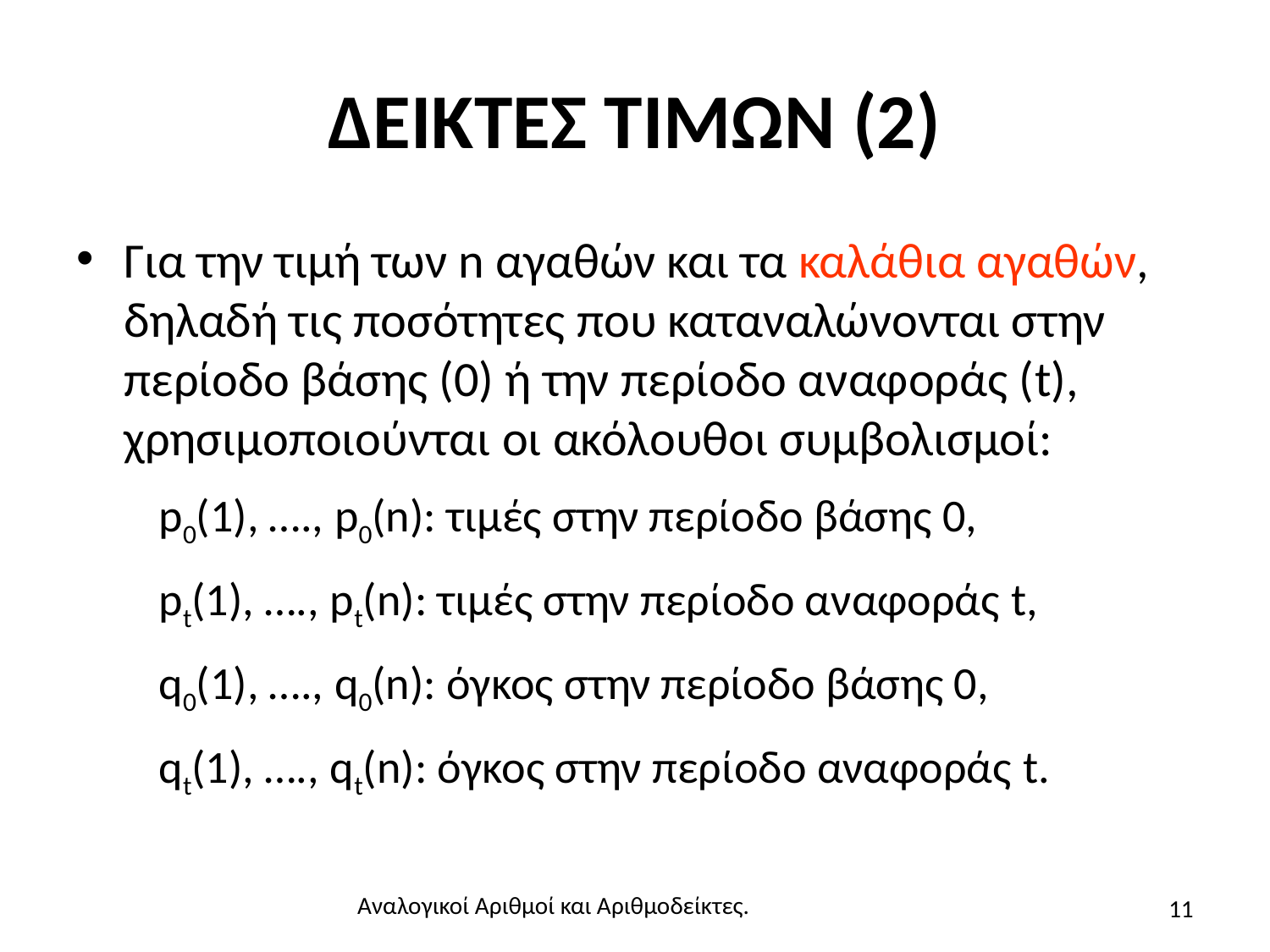

# ΔΕΙΚΤΕΣ ΤΙΜΩΝ (2)
Για την τιμή των n αγαθών και τα καλάθια αγαθών, δηλαδή τις ποσότητες που καταναλώνονται στην περίοδο βάσης (0) ή την περίοδο αναφοράς (t), χρησιμοποιούνται οι ακόλουθοι συμβολισμοί:
p0(1), …., p0(n): τιμές στην περίοδο βάσης 0,
pt(1), …., pt(n): τιμές στην περίοδο αναφοράς t,
q0(1), …., q0(n): όγκος στην περίοδο βάσης 0,
qt(1), …., qt(n): όγκος στην περίοδο αναφοράς t.

11
Αναλογικοί Αριθμοί και Αριθμοδείκτες.